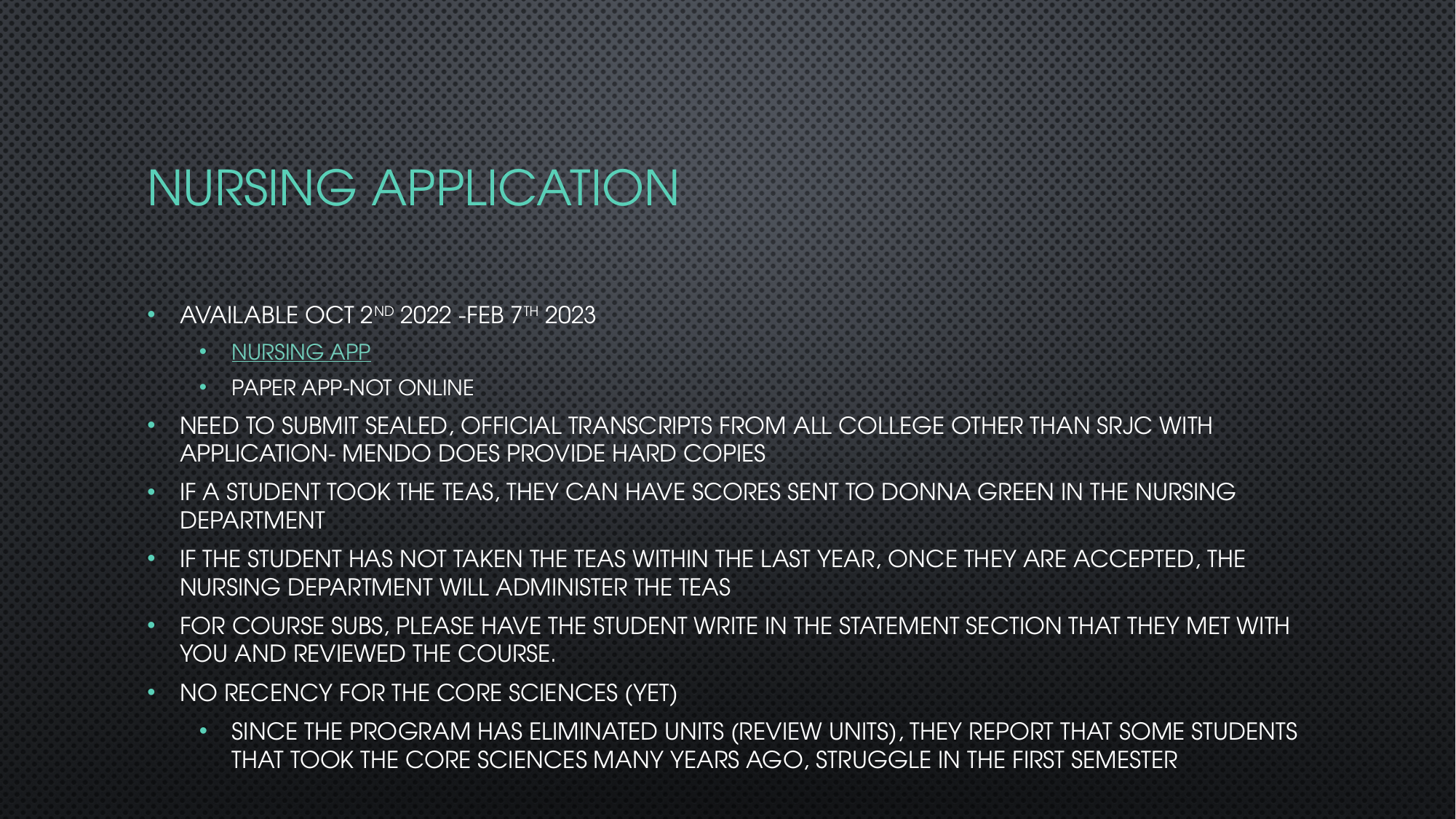

# Nursing Application

Available Oct 2nd 2022 -FEB 7th 2023
Nursing App
Paper app-not online
Need to submit sealed, official transcripts from all college other than SRJC with application- Mendo does provide hard copies
If a student took the TEAS, they can have scores sent to Donna Green in the Nursing department
If the student has not taken the TEAS within the last year, once they are accepted, the Nursing department will administer the TEAS
For course subs, please have the student write in the statement section that they met with you and reviewed the course.
No recency for the core sciences (yet)
Since the program has eliminated units (review units), they report that some students that took the core sciences many years ago, struggle in the first semester